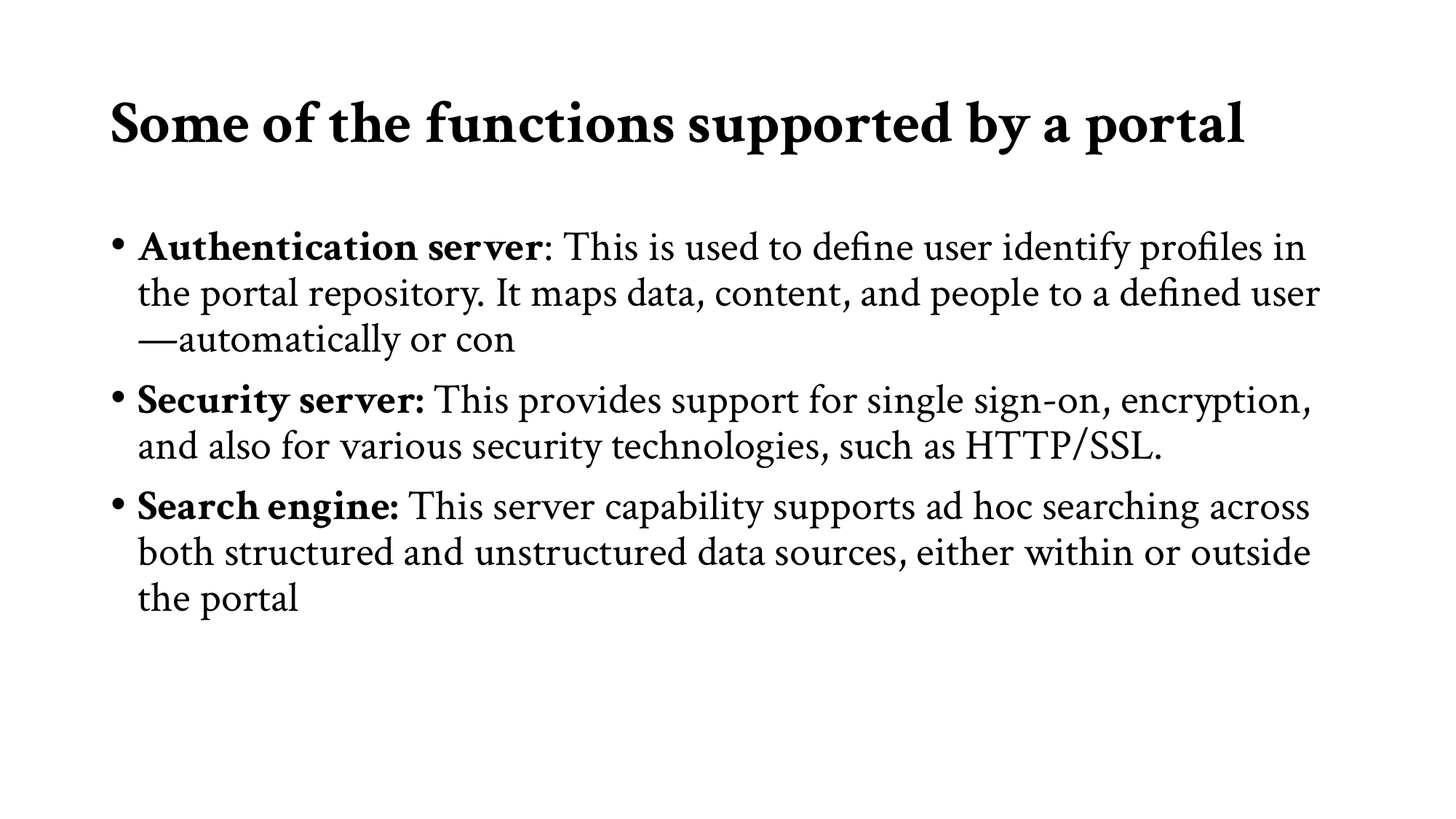

# Some of the functions supported by a portal
Authentication server: This is used to define user identify profiles in the portal repository. It maps data, content, and people to a defined user—automatically or con
Security server: This provides support for single sign-on, encryption, and also for various security technologies, such as HTTP/SSL.
Search engine: This server capability supports ad hoc searching across both structured and unstructured data sources, either within or outside the portal